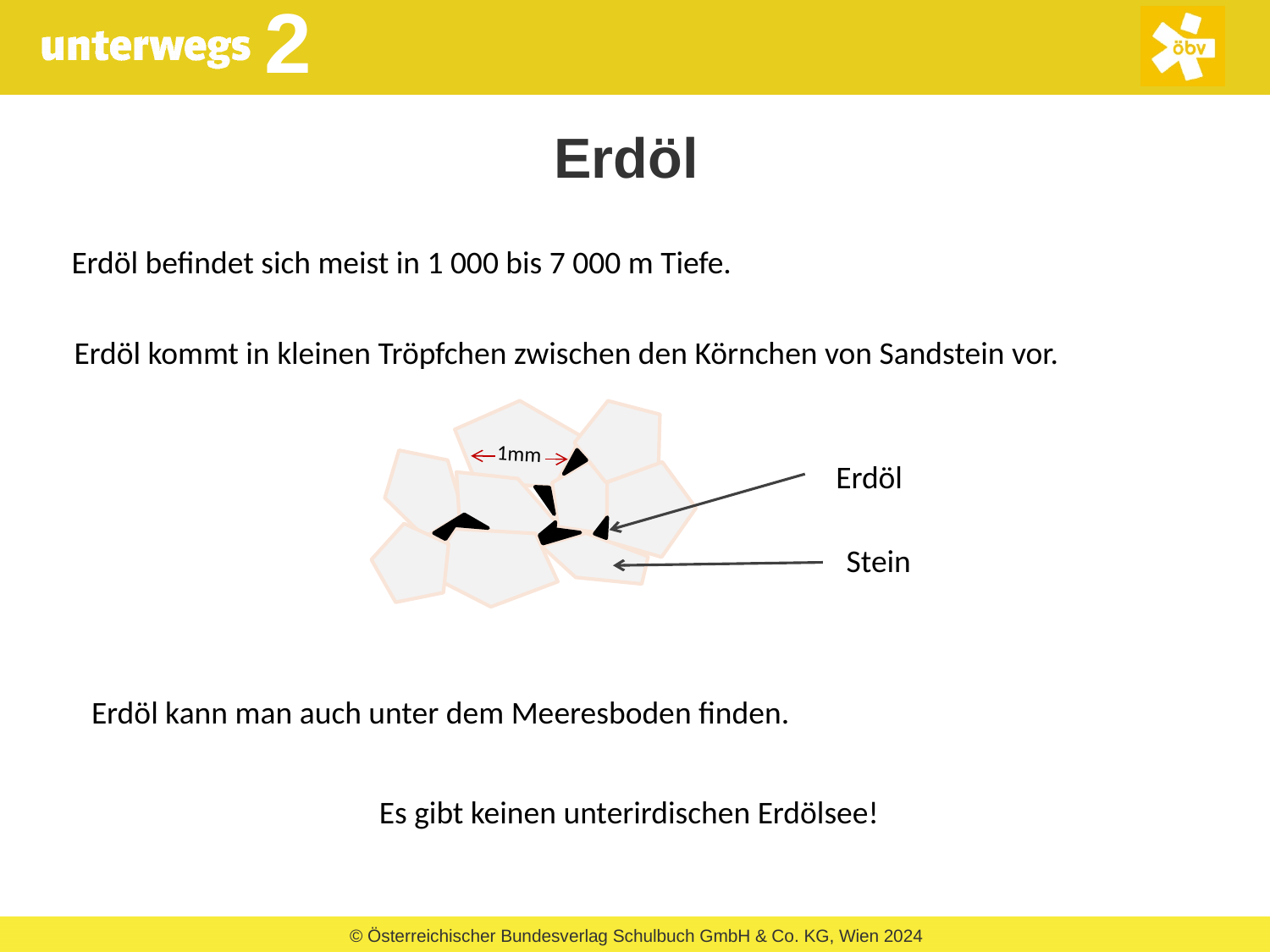

# Erdöl
Erdöl befindet sich meist in 1 000 bis 7 000 m Tiefe.
Erdöl kommt in kleinen Tröpfchen zwischen den Körnchen von Sandstein vor.

 1mm

Erdöl
Stein
Erdöl kann man auch unter dem Meeresboden finden.
Es gibt keinen unterirdischen Erdölsee!